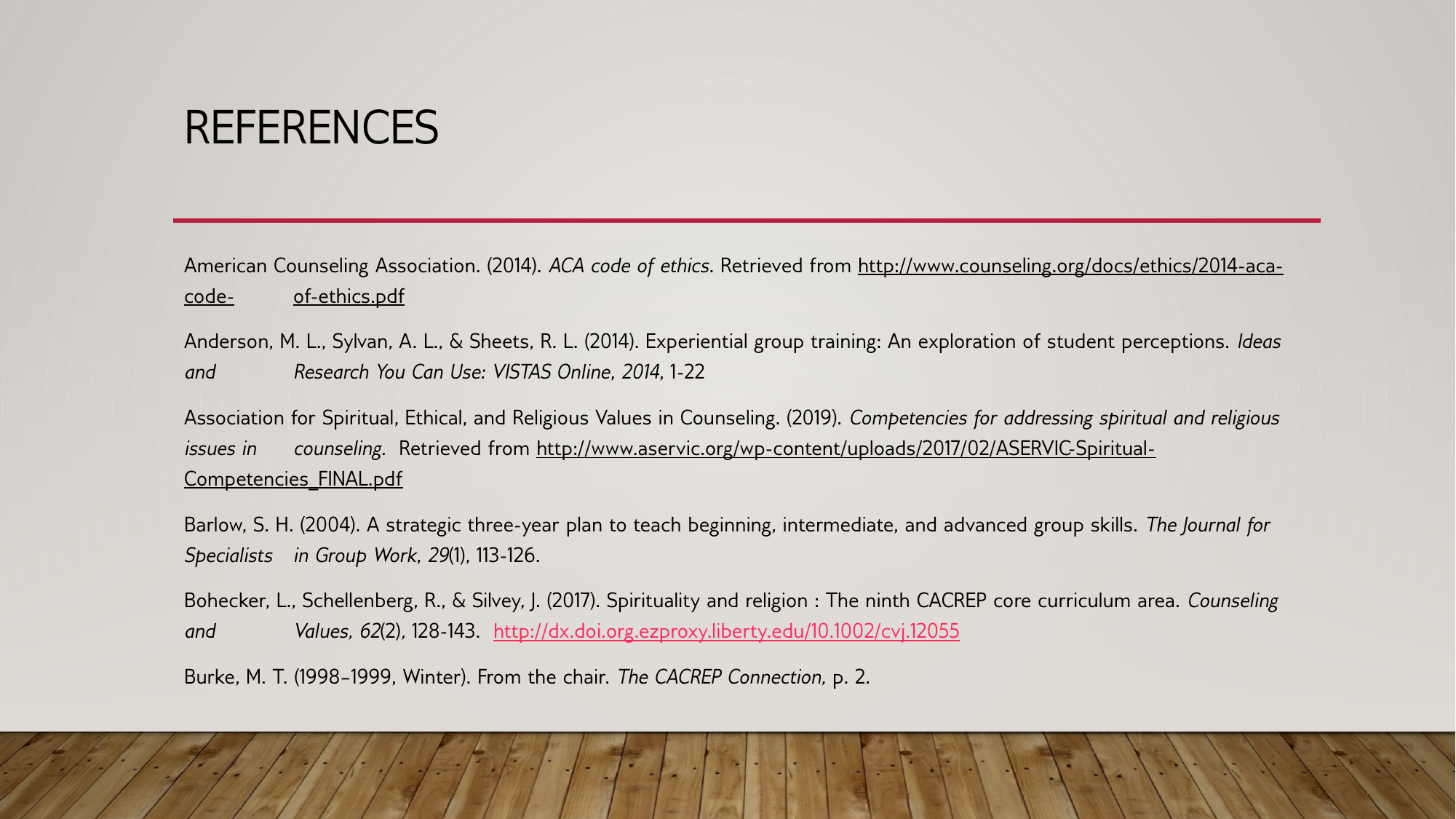

# References
American Counseling Association. (2014). ACA code of ethics. Retrieved from http://www.counseling.org/docs/ethics/2014-aca-code-	of-ethics.pdf
Anderson, M. L., Sylvan, A. L., & Sheets, R. L. (2014). Experiential group training: An exploration of student perceptions. Ideas and 	Research You Can Use: VISTAS Online, 2014, 1-22
Association for Spiritual, Ethical, and Religious Values in Counseling. (2019). Competencies for addressing spiritual and religious issues in 	counseling.  Retrieved from http://www.aservic.org/wp-content/uploads/2017/02/ASERVIC-Spiritual-	Competencies_FINAL.pdf
Barlow, S. H. (2004). A strategic three-year plan to teach beginning, intermediate, and advanced group skills. The Journal for Specialists 	in Group Work, 29(1), 113-126.
Bohecker, L., Schellenberg, R., & Silvey, J. (2017). Spirituality and religion : The ninth CACREP core curriculum area. Counseling and 	Values, 62(2), 128-143.  http://dx.doi.org.ezproxy.liberty.edu/10.1002/cvj.12055
Burke, M. T. (1998–1999, Winter). From the chair. The CACREP Connection, p. 2.